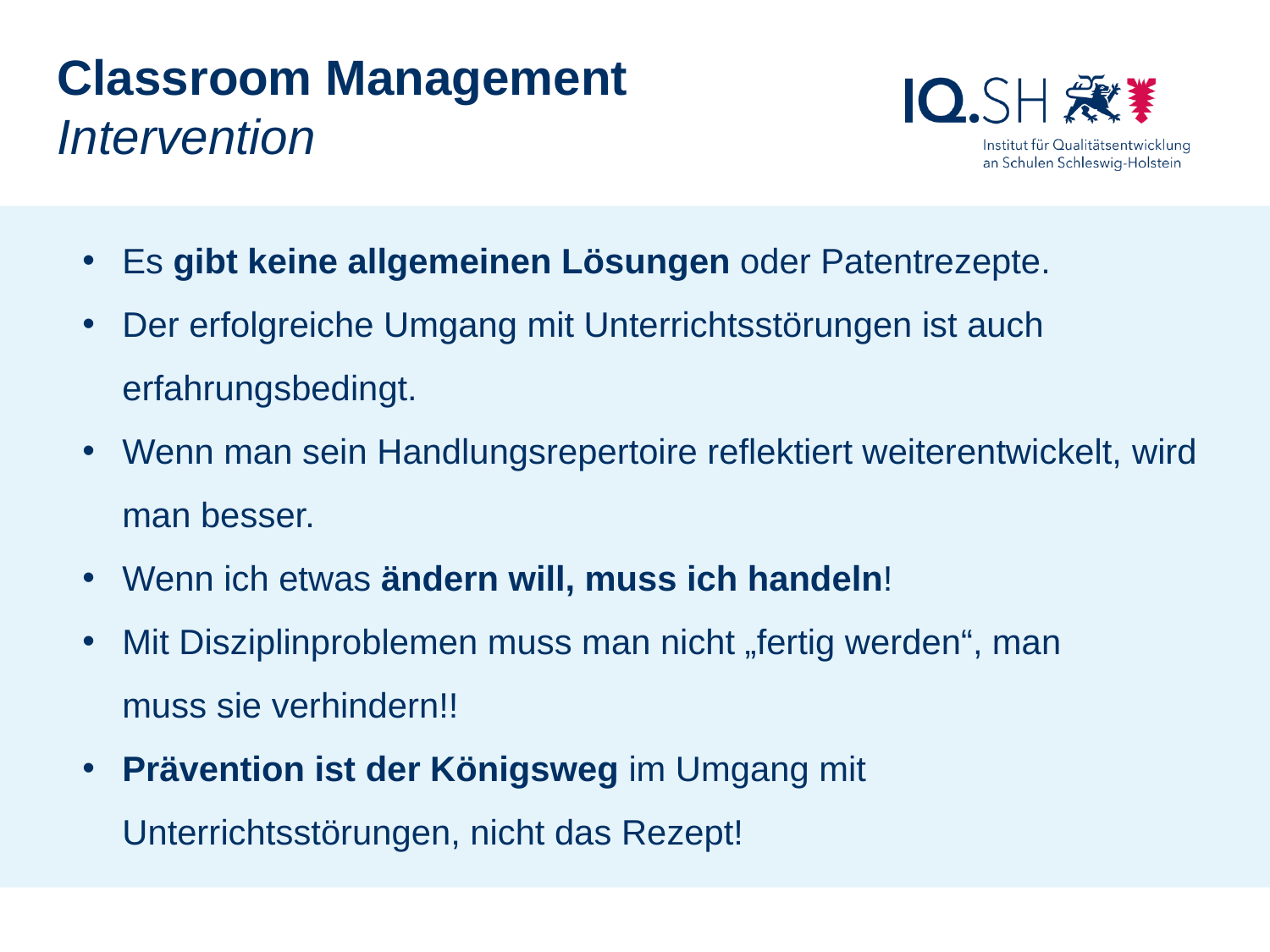

Classroom Management
Intervention
Es gibt keine allgemeinen Lösungen oder Patentrezepte.
Der erfolgreiche Umgang mit Unterrichtsstörungen ist auch erfahrungsbedingt.
Wenn man sein Handlungsrepertoire reflektiert weiterentwickelt, wird man besser.
Wenn ich etwas ändern will, muss ich handeln!
Mit Disziplinproblemen muss man nicht „fertig werden“, man
muss sie verhindern!!
Prävention ist der Königsweg im Umgang mit Unterrichtsstörungen, nicht das Rezept!
Schulrecht Gym/GemS, Sebastian Marcks, Kronshagen, 9.11.2016